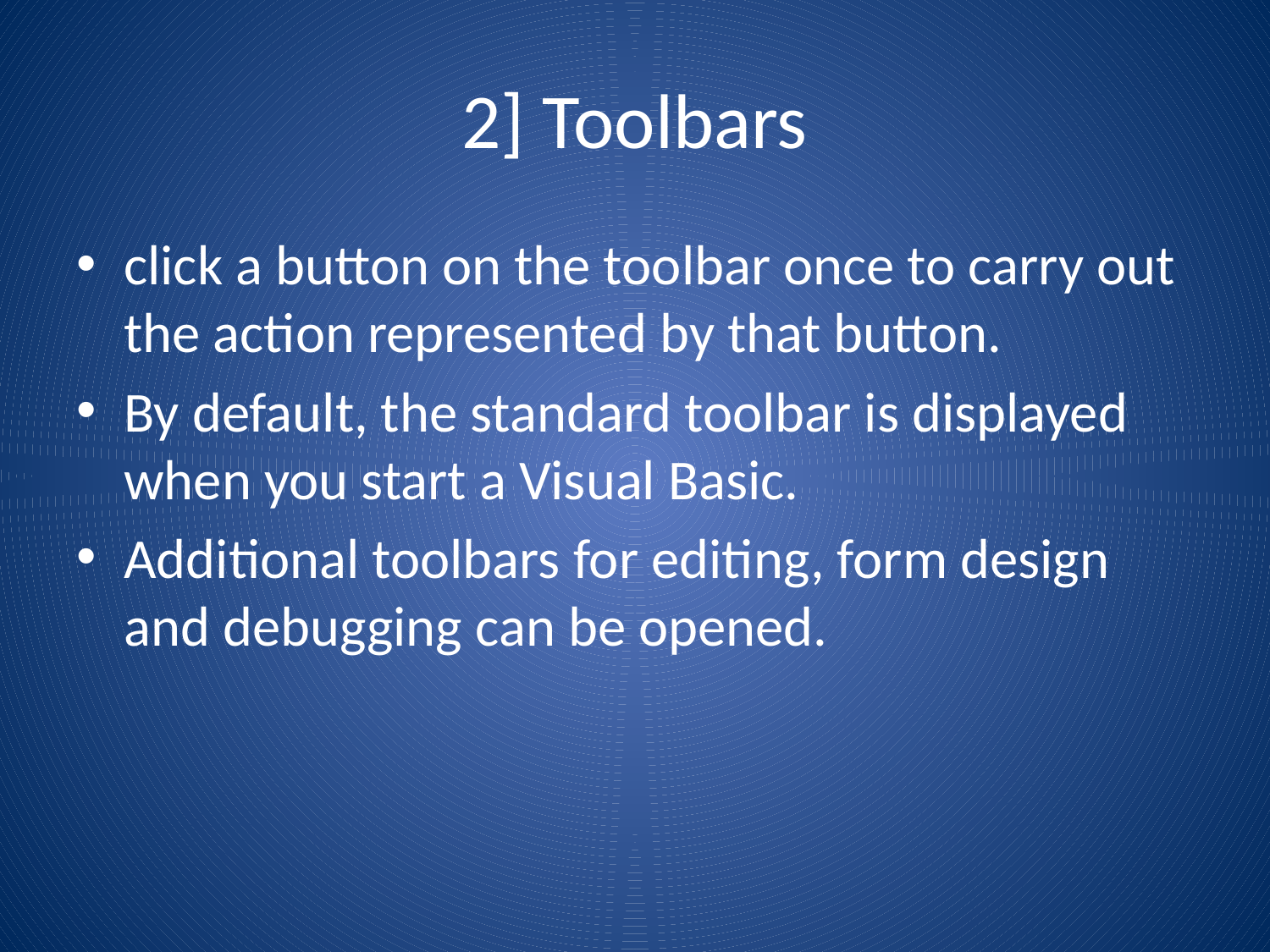

# 2] Toolbars
click a button on the toolbar once to carry out the action represented by that button.
By default, the standard toolbar is displayed when you start a Visual Basic.
Additional toolbars for editing, form design and debugging can be opened.